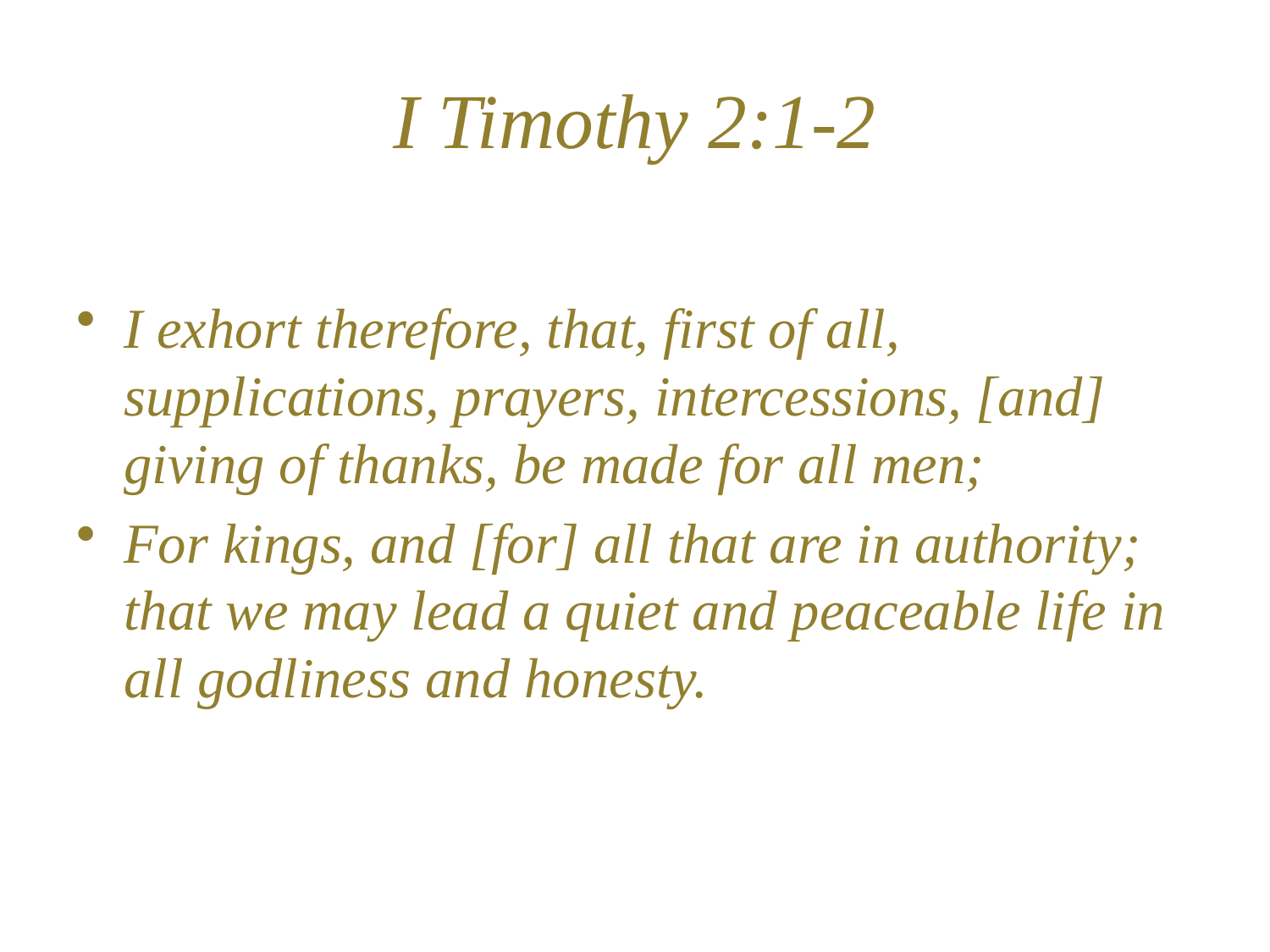

# I Timothy 2:1-2
I exhort therefore, that, first of all, supplications, prayers, intercessions, [and] giving of thanks, be made for all men;
For kings, and [for] all that are in authority; that we may lead a quiet and peaceable life in all godliness and honesty.